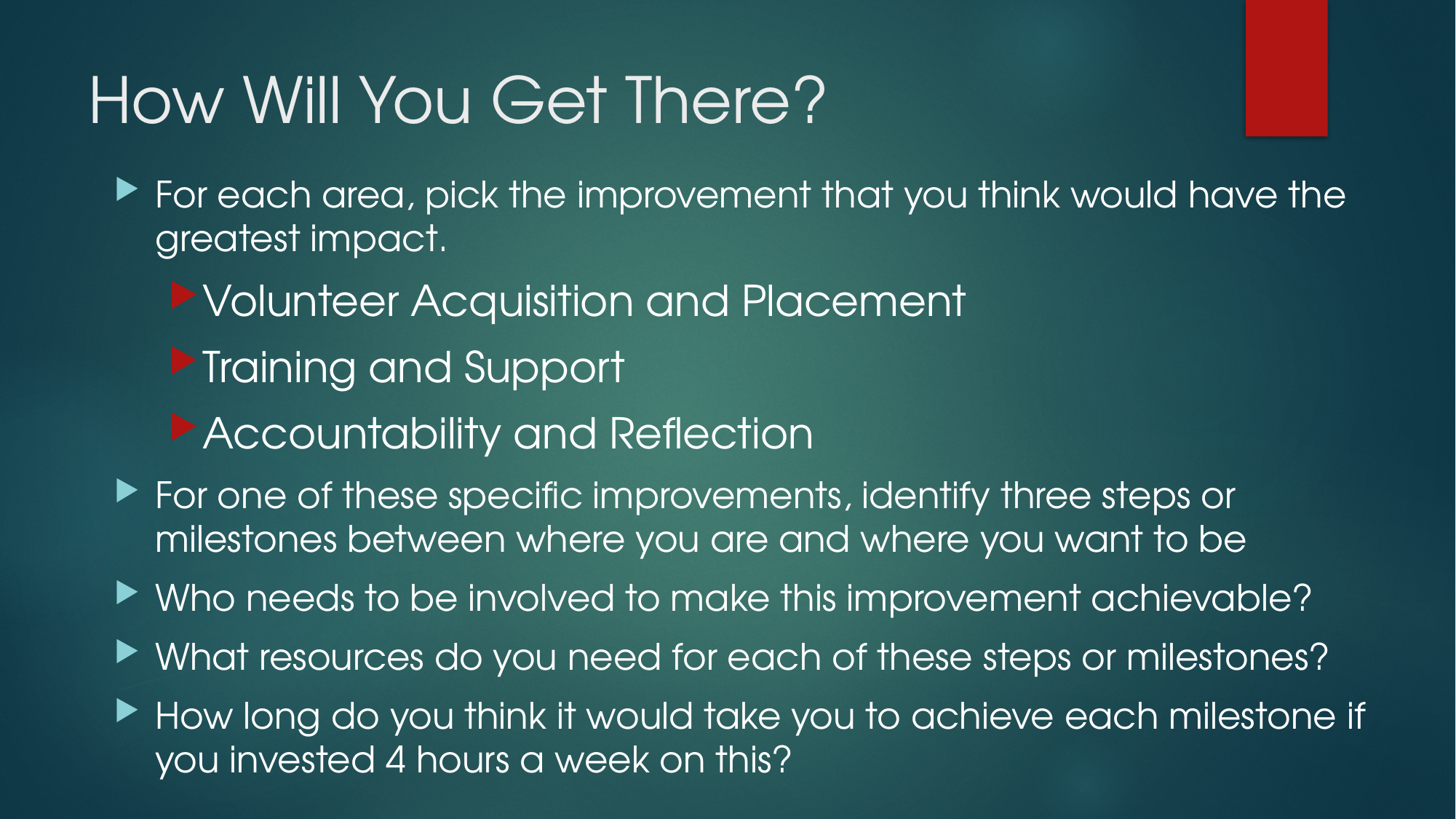

# How Will You Get There?
For each area, pick the improvement that you think would have the greatest impact.
Volunteer Acquisition and Placement
Training and Support
Accountability and Reflection
For one of these specific improvements, identify three steps or milestones between where you are and where you want to be
Who needs to be involved to make this improvement achievable?
What resources do you need for each of these steps or milestones?
How long do you think it would take you to achieve each milestone if you invested 4 hours a week on this?